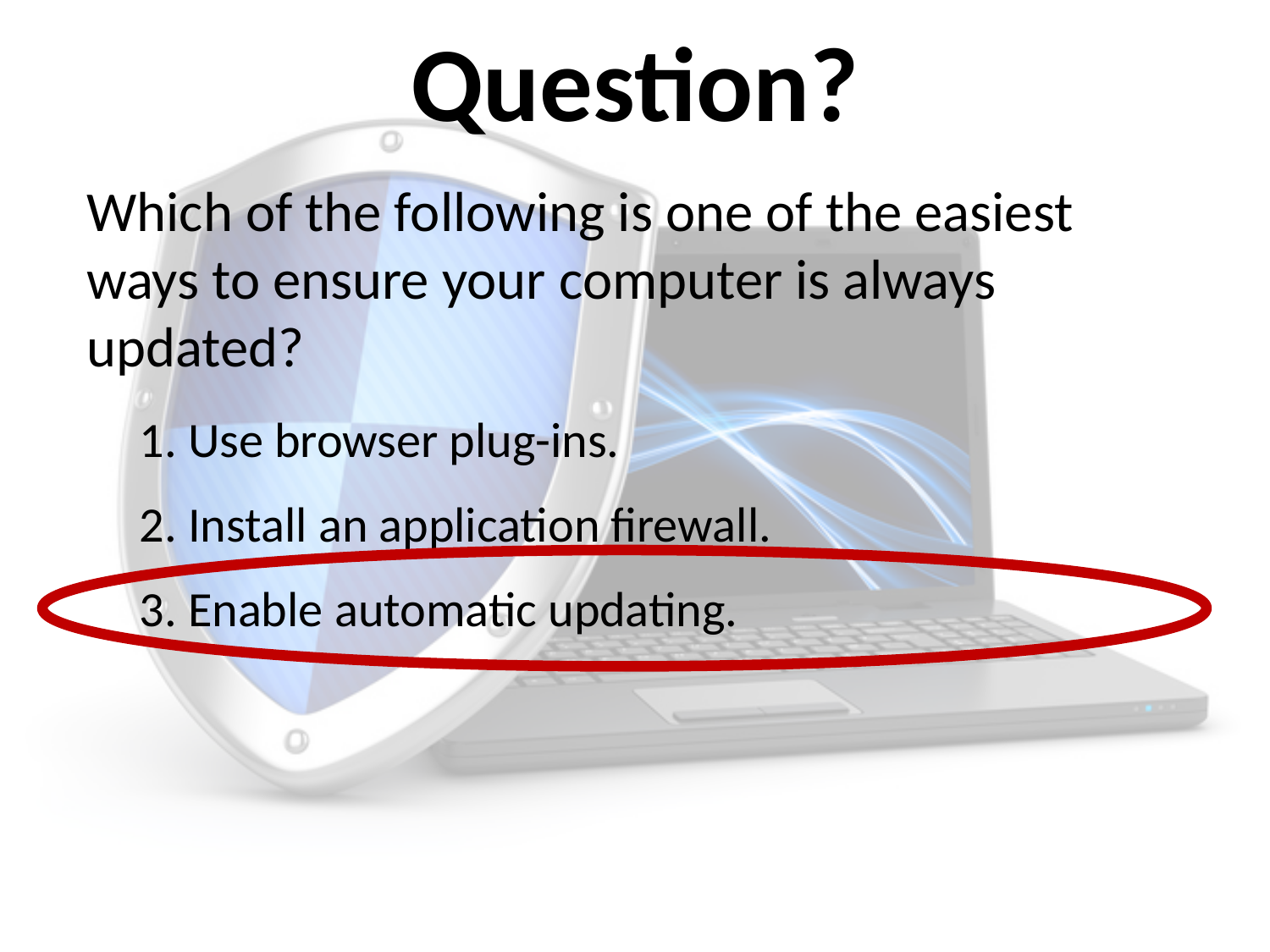

# Question?
Which of the following is one of the easiest ways to ensure your computer is always updated?
1. Use browser plug-ins.
2. Install an application firewall.

3. Enable automatic updating.